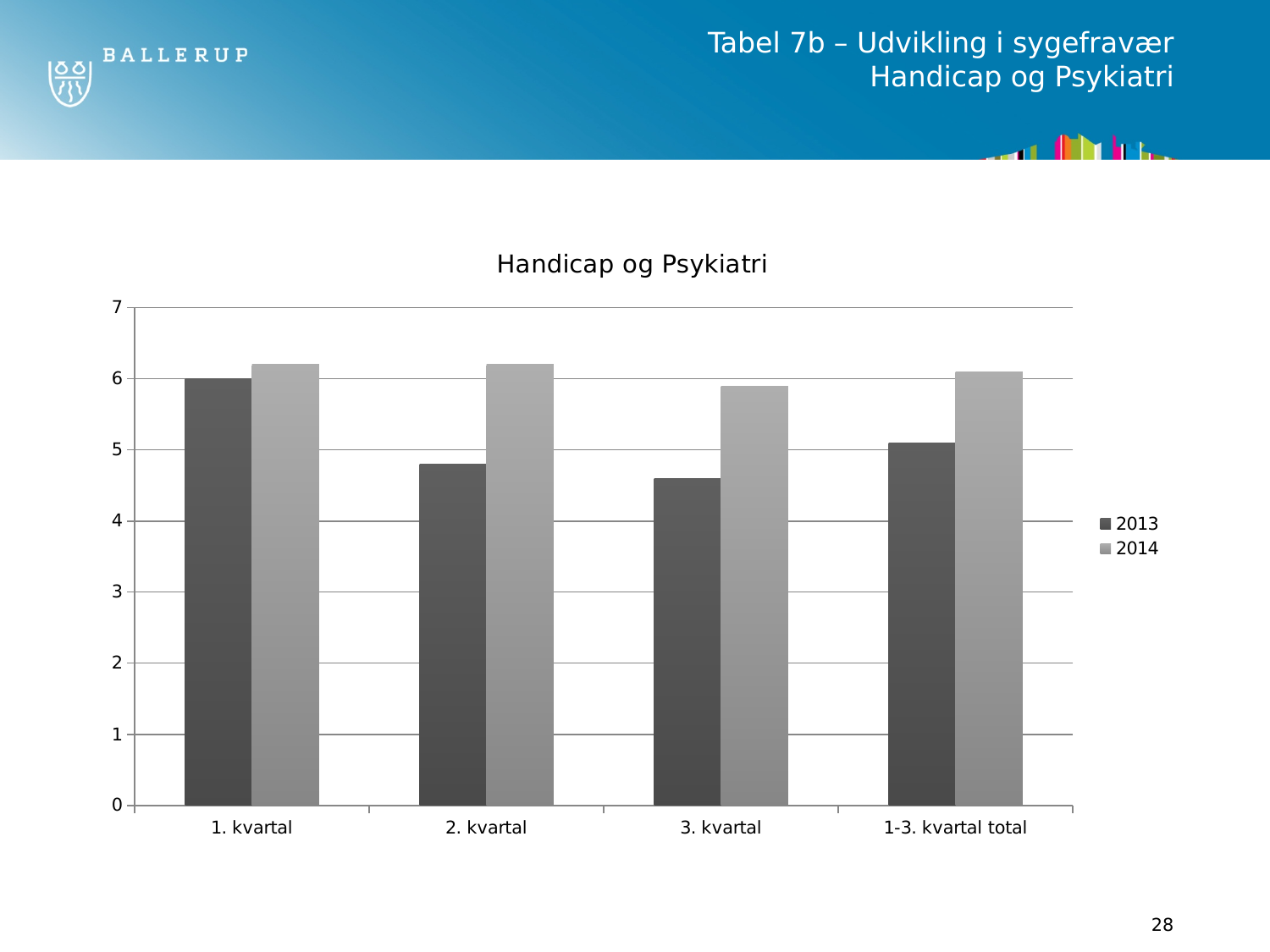

# Tabel 7b – Udvikling i sygefravær Handicap og Psykiatri

### Chart: Handicap og Psykiatri

| Category | 2013 | 2014 |
|---|---|---|
| 1. kvartal | 6.0 | 6.2 |
| 2. kvartal | 4.8 | 6.2 |
| 3. kvartal | 4.6 | 5.9 |
| 1-3. kvartal total | 5.1 | 6.1 |
28